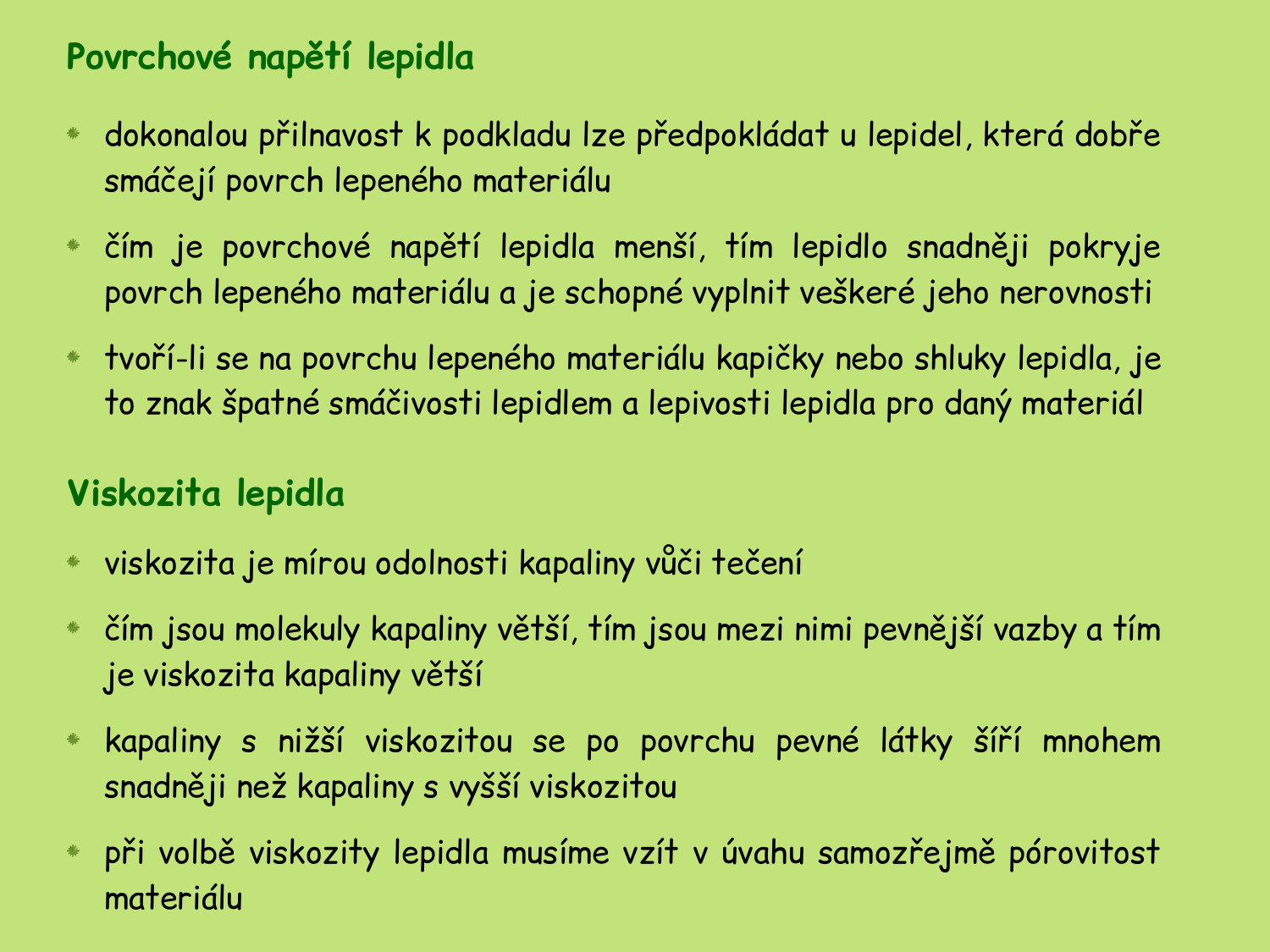

Povrchové napětí lepidla

dokonalou přilnavost k podkladu lze předpokládat u lepidel, která dobře smáčejí povrch lepeného materiálu

čím je povrchové napětí lepidla menší, tím lepidlo snadněji pokryje povrch lepeného materiálu a je schopné vyplnit veškeré jeho nerovnosti

tvoří-li se na povrchu lepeného materiálu kapičky nebo shluky lepidla, je to znak špatné smáčivosti lepidlem a lepivosti lepidla pro daný materiál

Viskozita lepidla

viskozita je mírou odolnosti kapaliny vůči tečení

čím jsou molekuly kapaliny větší, tím jsou mezi nimi pevnější vazby a tím je viskozita kapaliny větší

kapaliny s nižší viskozitou se po povrchu pevné látky šíří mnohem snadněji než kapaliny s vyšší viskozitou

při volbě viskozity lepidla musíme vzít v úvahu samozřejmě pórovitost materiálu